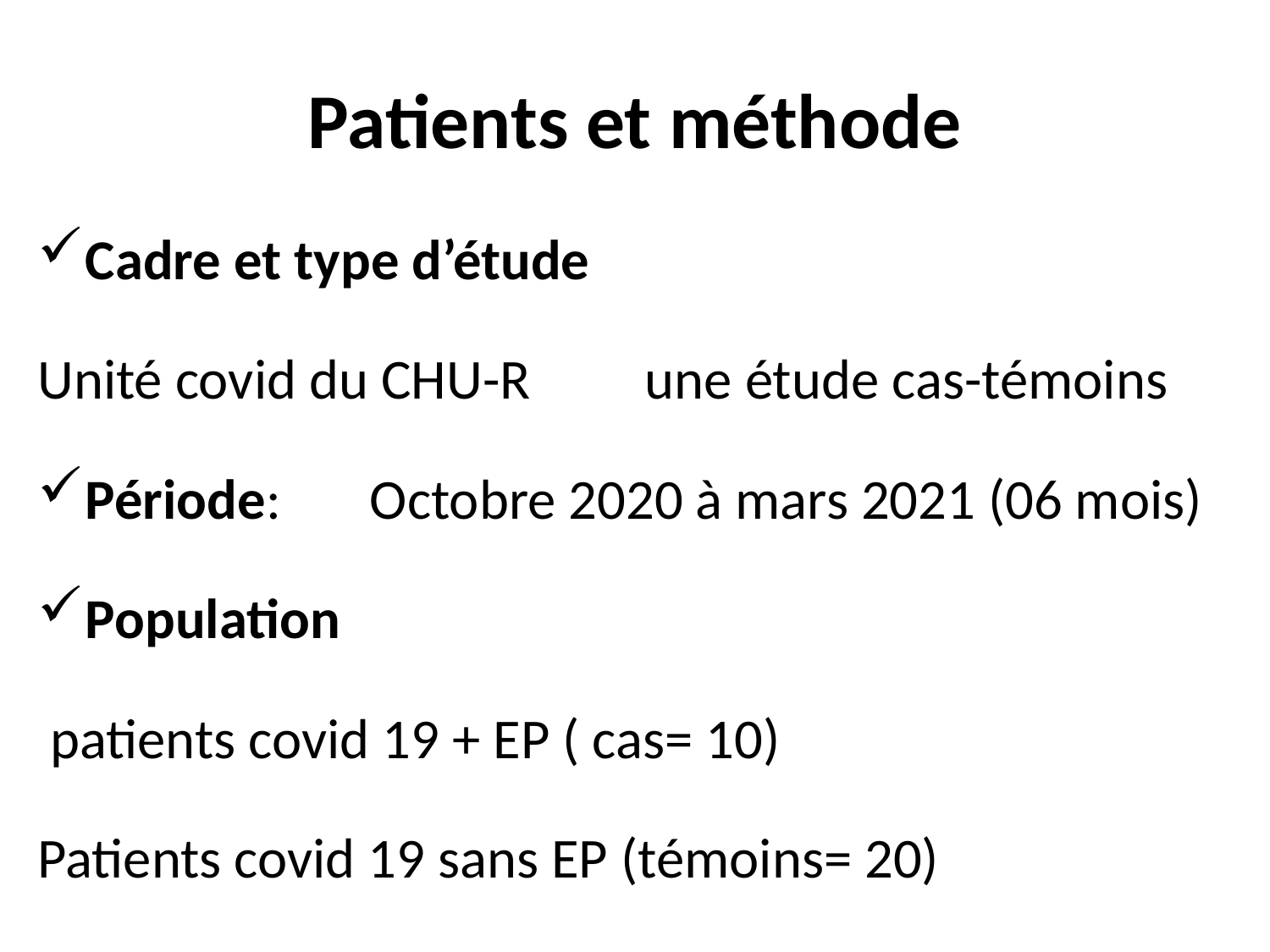

# Patients et méthode
Cadre et type d’étude
Unité covid du CHU-R         une étude cas-témoins
Période:       Octobre 2020 à mars 2021 (06 mois)
Population
 patients covid 19 + EP ( cas= 10)
Patients covid 19 sans EP (témoins= 20)